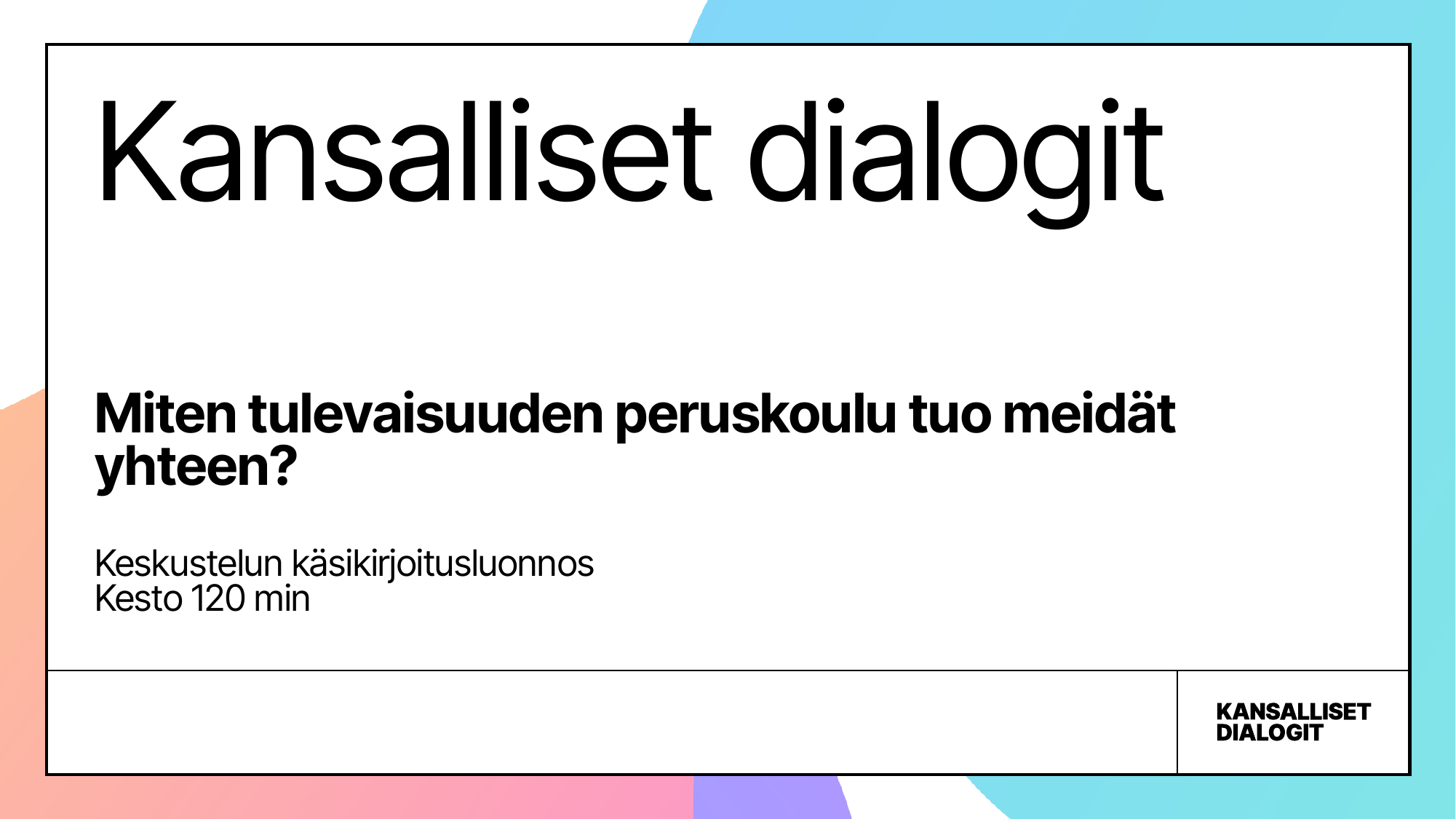

# Kansalliset dialogit
Miten tulevaisuuden peruskoulu tuo meidät yhteen?
Keskustelun käsikirjoitusluonnos
Kesto 120 min

.